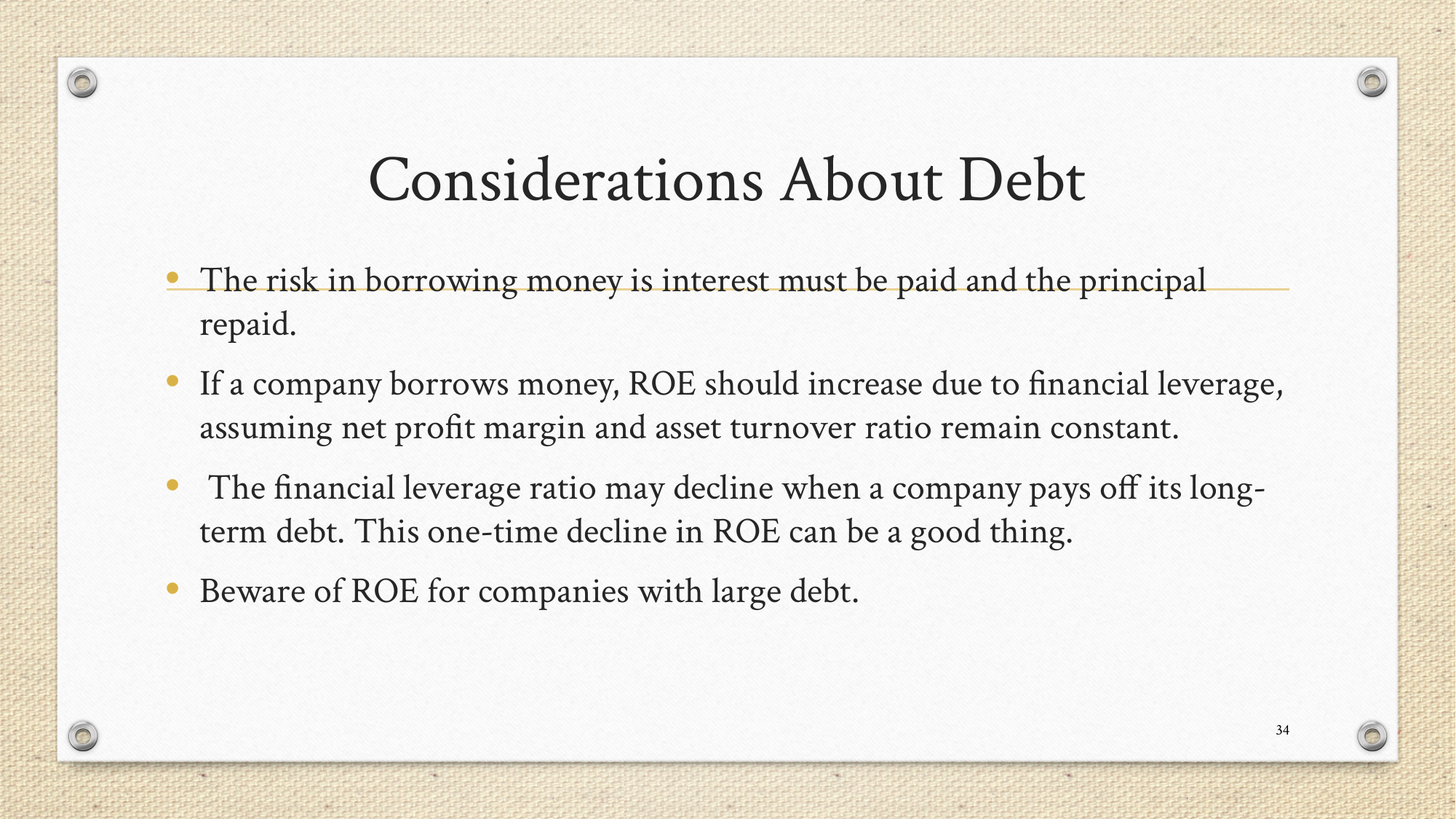

# Considerations About Debt
The risk in borrowing money is interest must be paid and the principal repaid.
If a company borrows money, ROE should increase due to financial leverage, assuming net profit margin and asset turnover ratio remain constant.
 The financial leverage ratio may decline when a company pays off its long-term debt. This one-time decline in ROE can be a good thing.
Beware of ROE for companies with large debt.
34